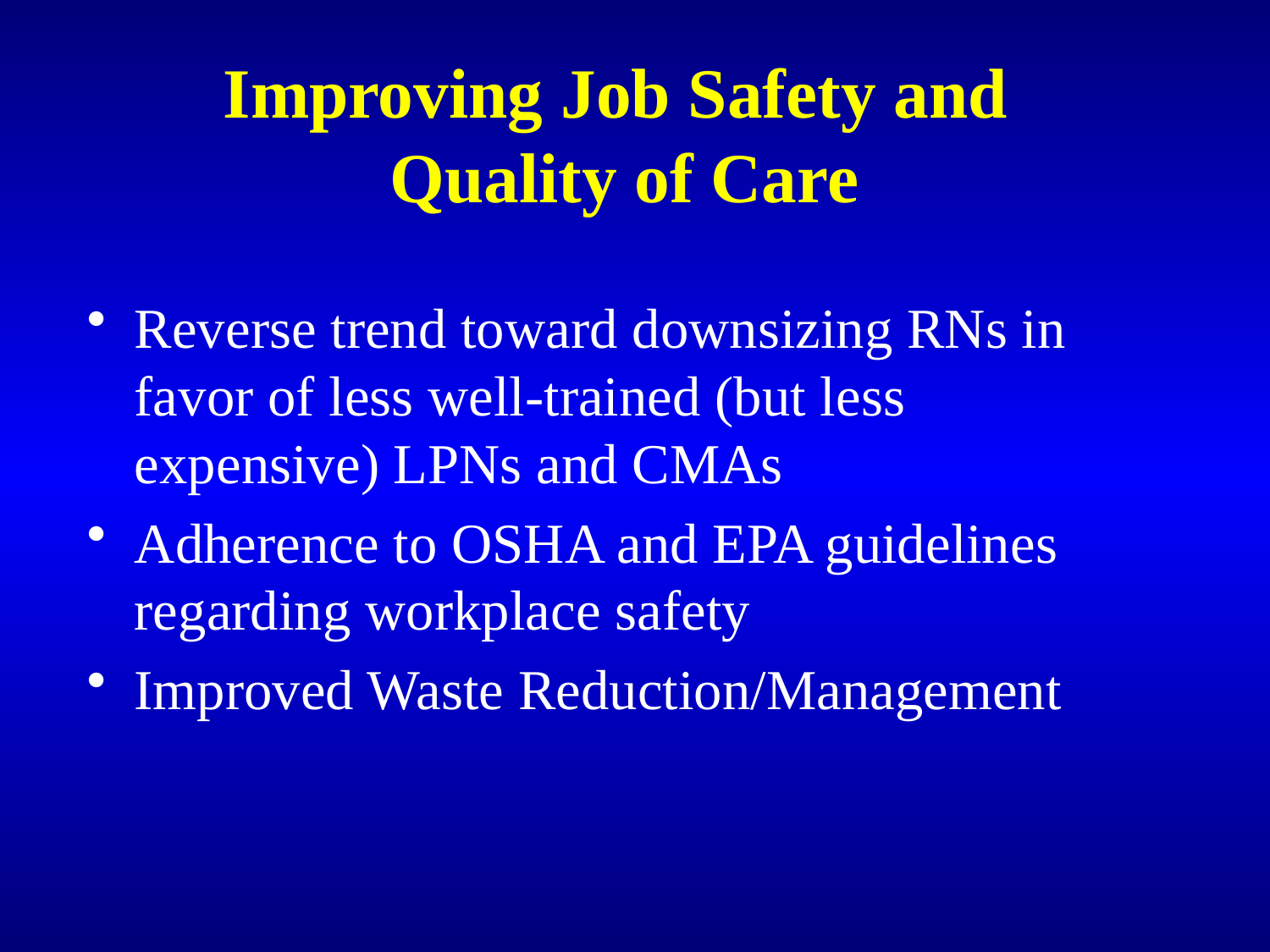

# Improving Job Safety and Quality of Care
Reverse trend toward downsizing RNs in favor of less well-trained (but less expensive) LPNs and CMAs
Adherence to OSHA and EPA guidelines regarding workplace safety
Improved Waste Reduction/Management